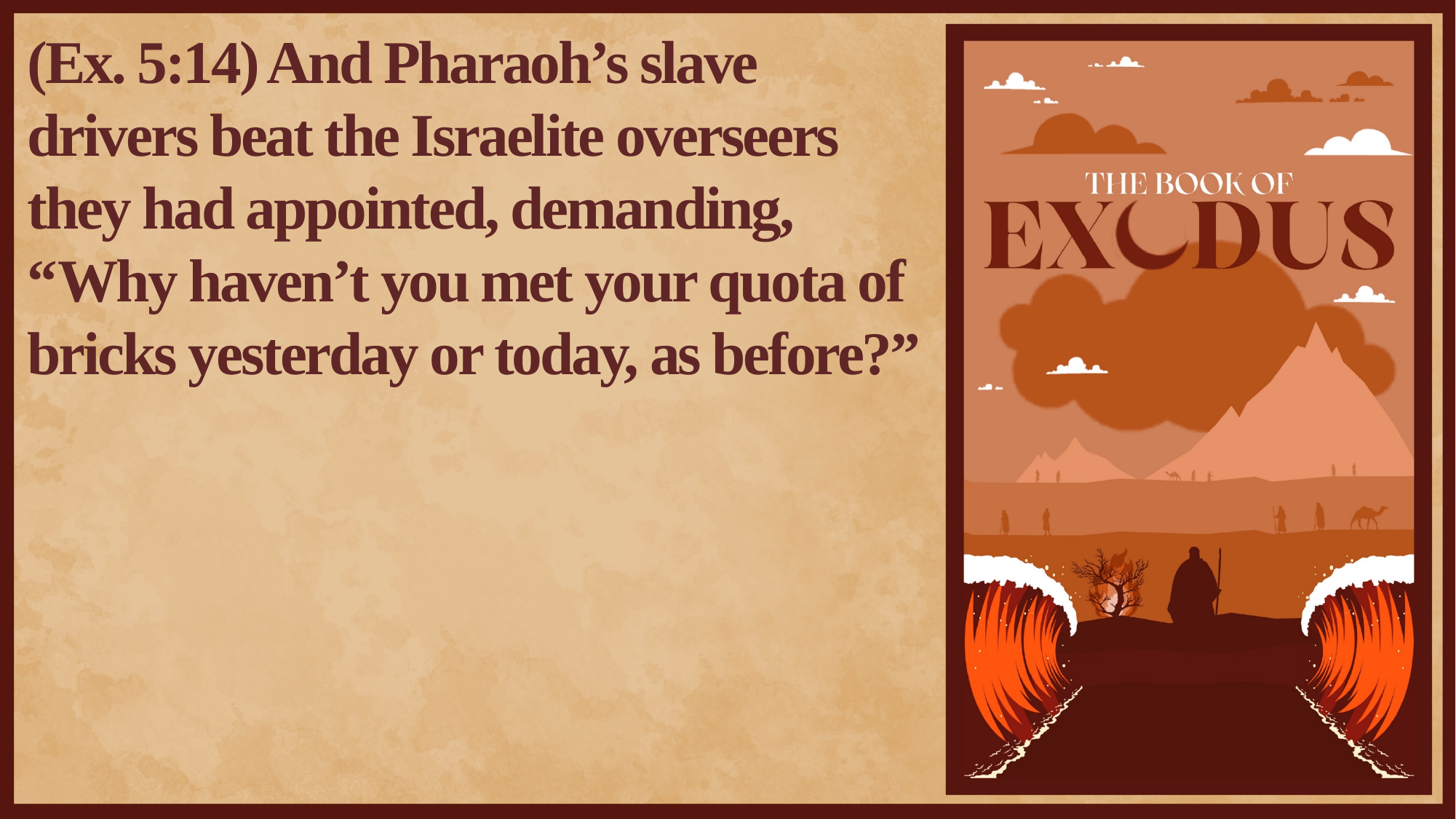

(Ex. 5:14) And Pharaoh’s slave drivers beat the Israelite overseers they had appointed, demanding,
“Why haven’t you met your quota of bricks yesterday or today, as before?”